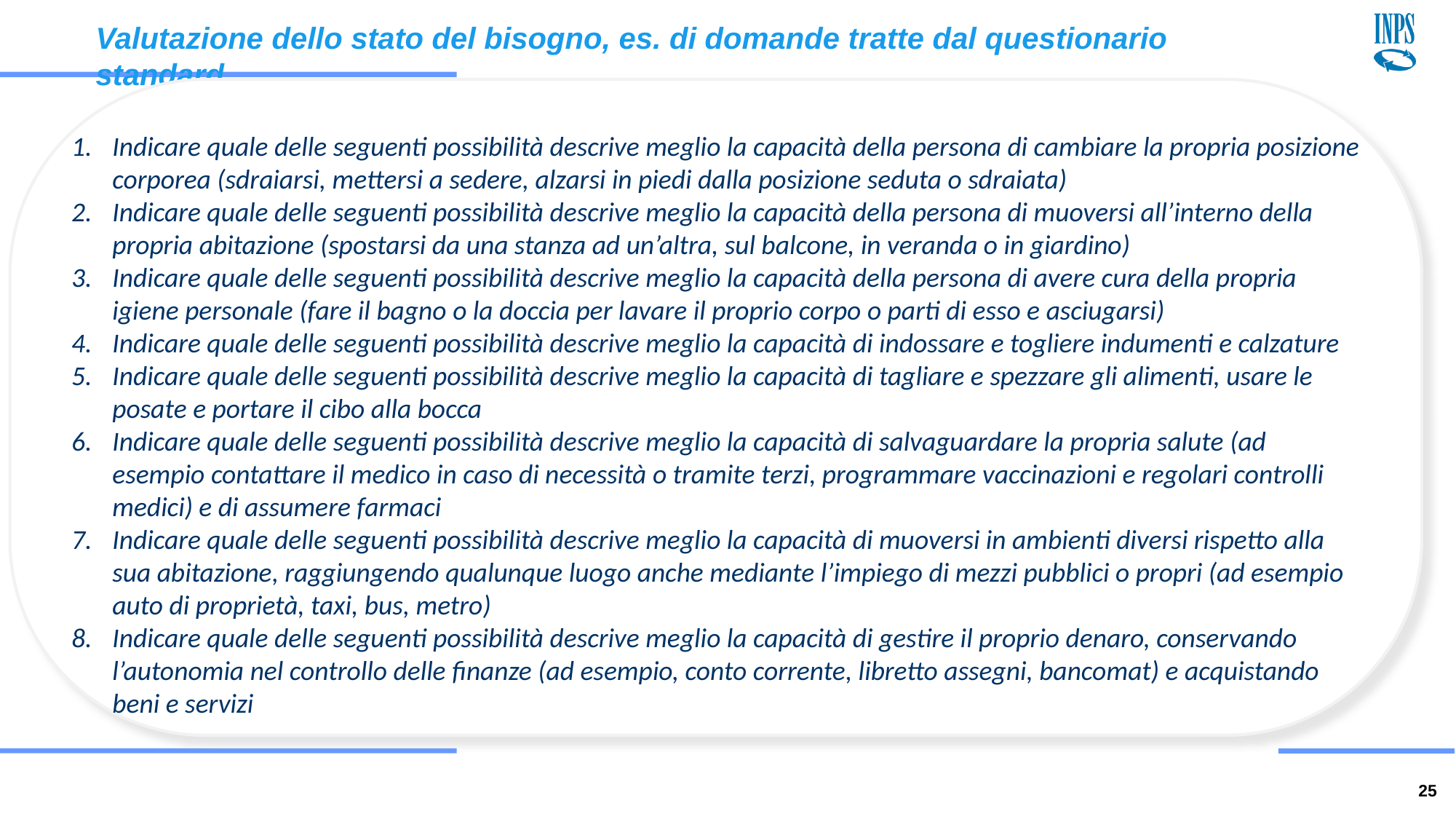

Valutazione dello stato del bisogno, es. di domande tratte dal questionario standard

Indicare quale delle seguenti possibilità descrive meglio la capacità della persona di cambiare la propria posizione corporea (sdraiarsi, mettersi a sedere, alzarsi in piedi dalla posizione seduta o sdraiata)
Indicare quale delle seguenti possibilità descrive meglio la capacità della persona di muoversi all’interno della propria abitazione (spostarsi da una stanza ad un’altra, sul balcone, in veranda o in giardino)
Indicare quale delle seguenti possibilità descrive meglio la capacità della persona di avere cura della propria igiene personale (fare il bagno o la doccia per lavare il proprio corpo o parti di esso e asciugarsi)
Indicare quale delle seguenti possibilità descrive meglio la capacità di indossare e togliere indumenti e calzature
Indicare quale delle seguenti possibilità descrive meglio la capacità di tagliare e spezzare gli alimenti, usare le posate e portare il cibo alla bocca
Indicare quale delle seguenti possibilità descrive meglio la capacità di salvaguardare la propria salute (ad esempio contattare il medico in caso di necessità o tramite terzi, programmare vaccinazioni e regolari controlli medici) e di assumere farmaci
Indicare quale delle seguenti possibilità descrive meglio la capacità di muoversi in ambienti diversi rispetto alla sua abitazione, raggiungendo qualunque luogo anche mediante l’impiego di mezzi pubblici o propri (ad esempio auto di proprietà, taxi, bus, metro)
Indicare quale delle seguenti possibilità descrive meglio la capacità di gestire il proprio denaro, conservando l’autonomia nel controllo delle finanze (ad esempio, conto corrente, libretto assegni, bancomat) e acquistando beni e servizi